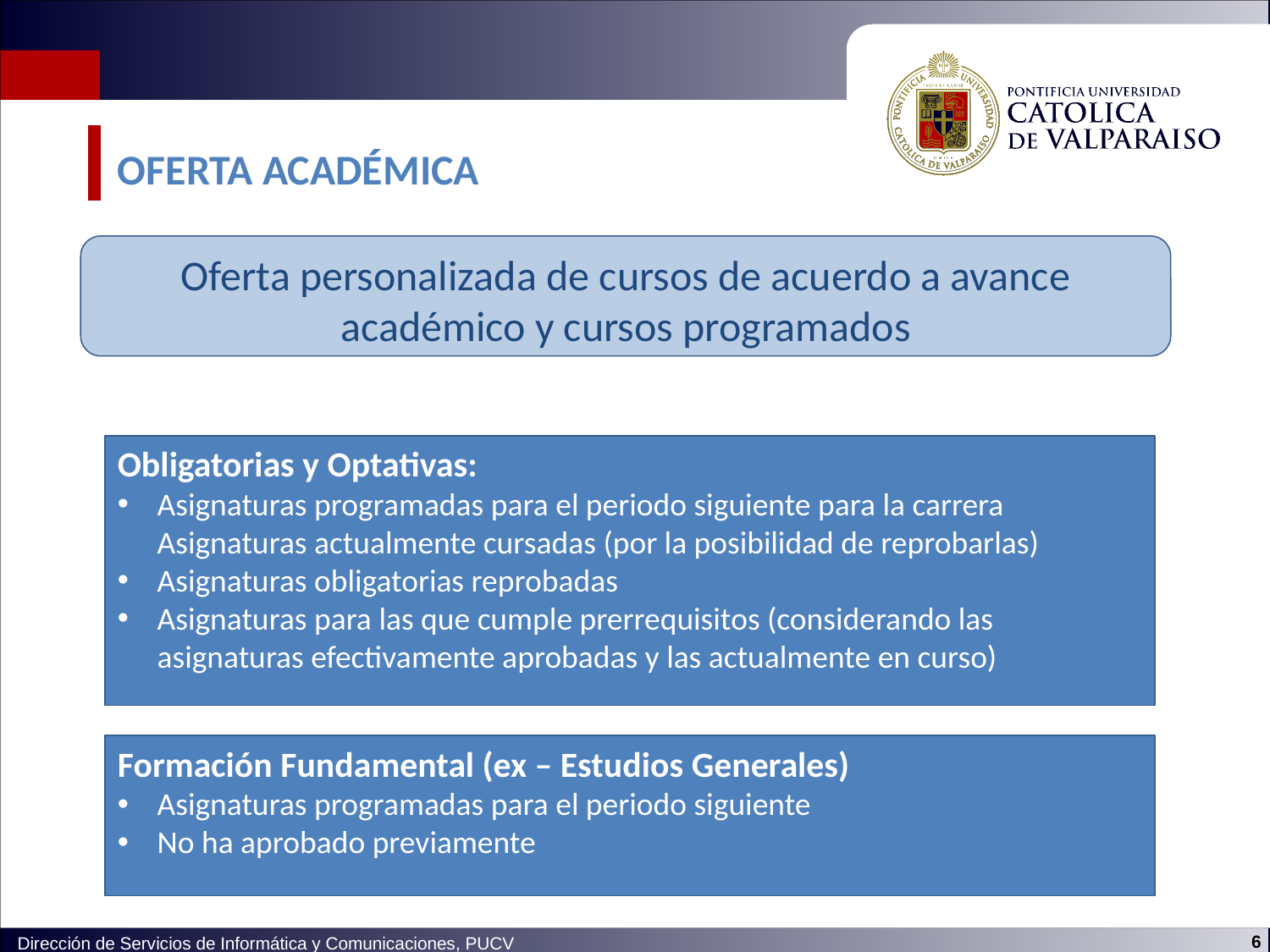

OFERTA ACADÉMICA
Oferta personalizada de cursos de acuerdo a avance académico y cursos programados
Obligatorias y Optativas:
Asignaturas programadas para el periodo siguiente para la carrera Asignaturas actualmente cursadas (por la posibilidad de reprobarlas)
Asignaturas obligatorias reprobadas
Asignaturas para las que cumple prerrequisitos (considerando las asignaturas efectivamente aprobadas y las actualmente en curso)

Formación Fundamental (ex – Estudios Generales)
Asignaturas programadas para el periodo siguiente
No ha aprobado previamente

6
Dirección de Servicios de Informática y Comunicaciones, PUCV